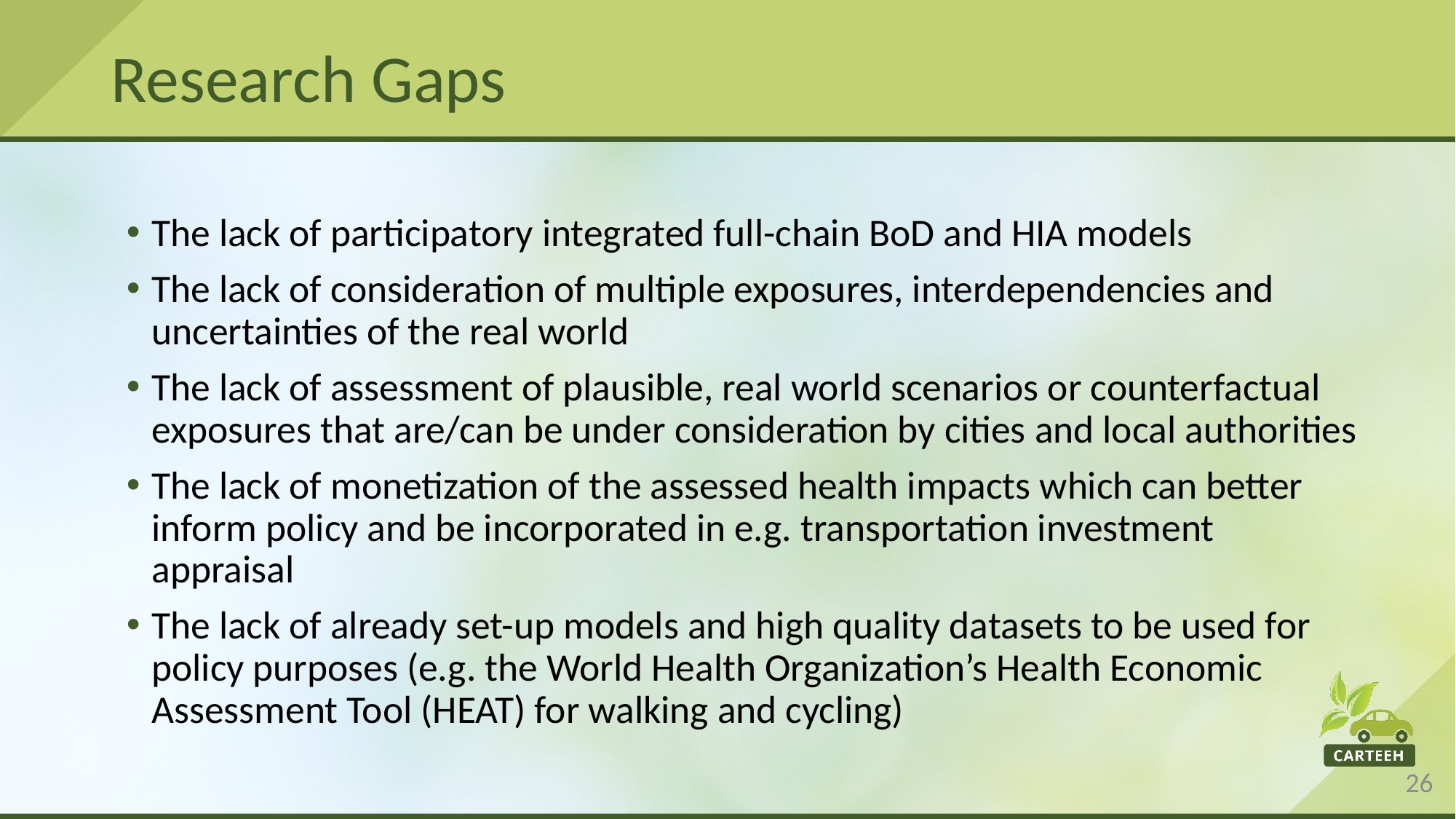

# Research Gaps
The lack of participatory integrated full-chain BoD and HIA models
The lack of consideration of multiple exposures, interdependencies and uncertainties of the real world
The lack of assessment of plausible, real world scenarios or counterfactual exposures that are/can be under consideration by cities and local authorities
The lack of monetization of the assessed health impacts which can better inform policy and be incorporated in e.g. transportation investment appraisal
The lack of already set-up models and high quality datasets to be used for policy purposes (e.g. the World Health Organization’s Health Economic Assessment Tool (HEAT) for walking and cycling)